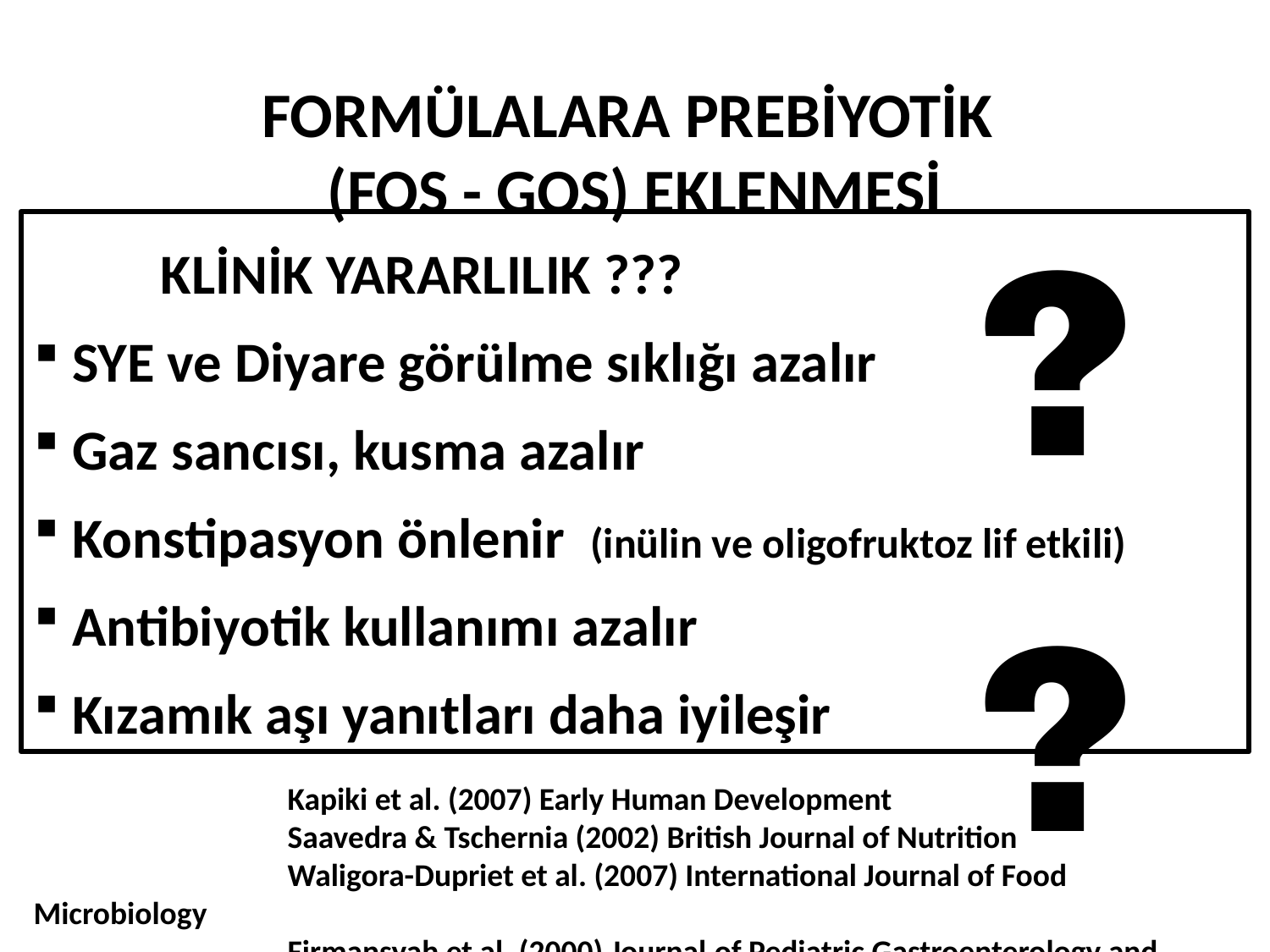

FORMÜLALARA PREBİYOTİK
(FOS - GOS) EKLENMESİ

?
	KLİNİK YARARLILIK ???
 SYE ve Diyare görülme sıklığı azalır
 Gaz sancısı, kusma azalır
 Konstipasyon önlenir  (inülin ve oligofruktoz lif etkili)
 Antibiyotik kullanımı azalır
 Kızamık aşı yanıtları daha iyileşir
?
		Kapiki et al. (2007) Early Human Development
		Saavedra & Tschernia (2002) British Journal of Nutrition
		Waligora-Dupriet et al. (2007) International Journal of Food Microbiology
		Firmansyah et al. (2000) Journal of Pediatric Gastroenterology and Nutrition